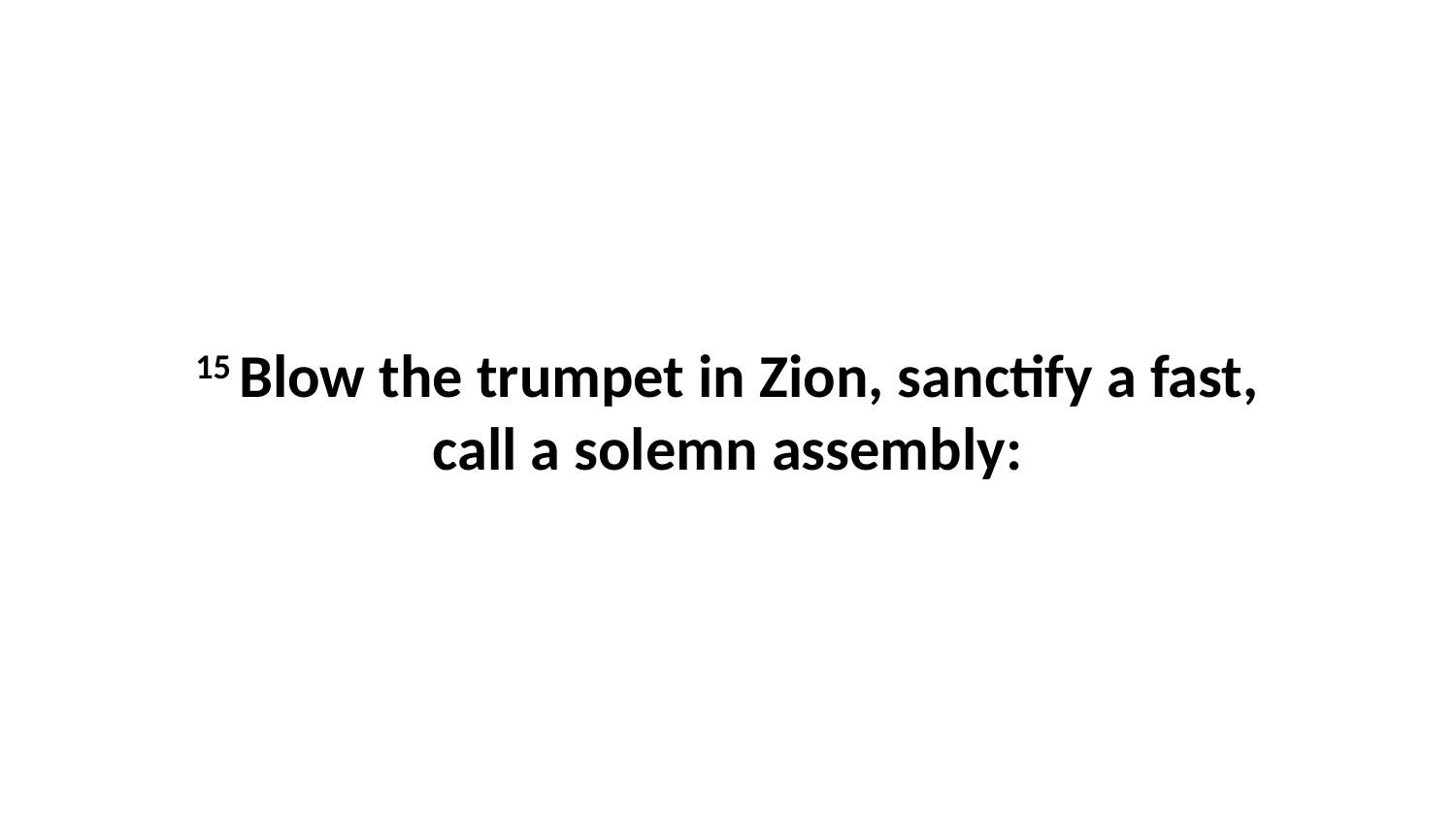

15 Blow the trumpet in Zion, sanctify a fast, call a solemn assembly: